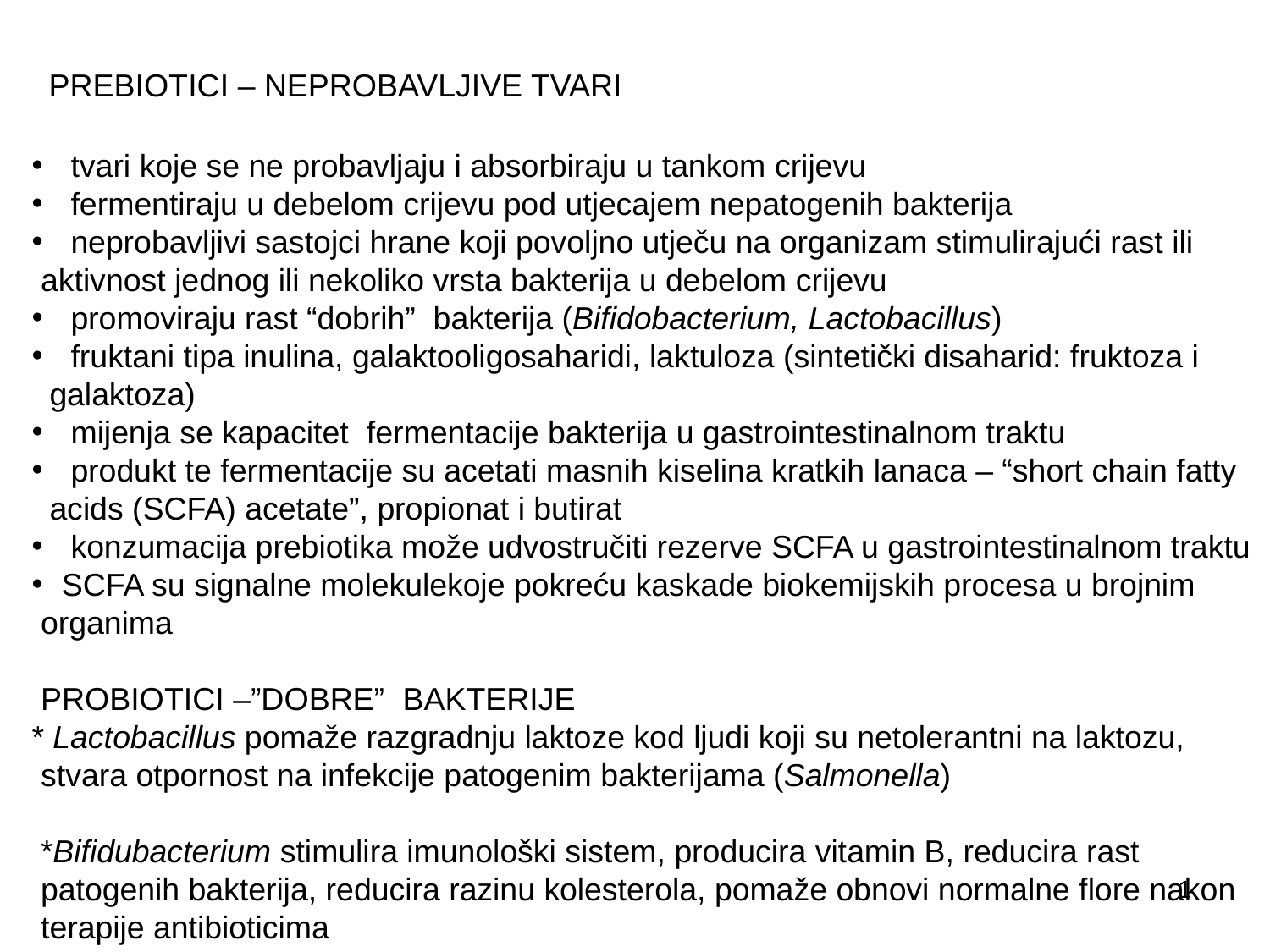

PREBIOTICI – NEPROBAVLJIVE TVARI
 tvari koje se ne probavljaju i absorbiraju u tankom crijevu
 fermentiraju u debelom crijevu pod utjecajem nepatogenih bakterija
 neprobavljivi sastojci hrane koji povoljno utječu na organizam stimulirajući rast ili
 aktivnost jednog ili nekoliko vrsta bakterija u debelom crijevu
 promoviraju rast “dobrih”  bakterija (Bifidobacterium, Lactobacillus)
 fruktani tipa inulina, galaktooligosaharidi, laktuloza (sintetički disaharid: fruktoza i
  galaktoza)
 mijenja se kapacitet  fermentacije bakterija u gastrointestinalnom traktu
 produkt te fermentacije su acetati masnih kiselina kratkih lanaca – “short chain fatty
  acids (SCFA) acetate”, propionat i butirat
 konzumacija prebiotika može udvostručiti rezerve SCFA u gastrointestinalnom traktu
SCFA su signalne molekulekoje pokreću kaskade biokemijskih procesa u brojnim
 organima

 PROBIOTICI –”DOBRE”  BAKTERIJE
* Lactobacillus pomaže razgradnju laktoze kod ljudi koji su netolerantni na laktozu,
 stvara otpornost na infekcije patogenim bakterijama (Salmonella)

 *Bifidubacterium stimulira imunološki sistem, producira vitamin B, reducira rast
 patogenih bakterija, reducira razinu kolesterola, pomaže obnovi normalne flore nakon
 terapije antibioticima

1